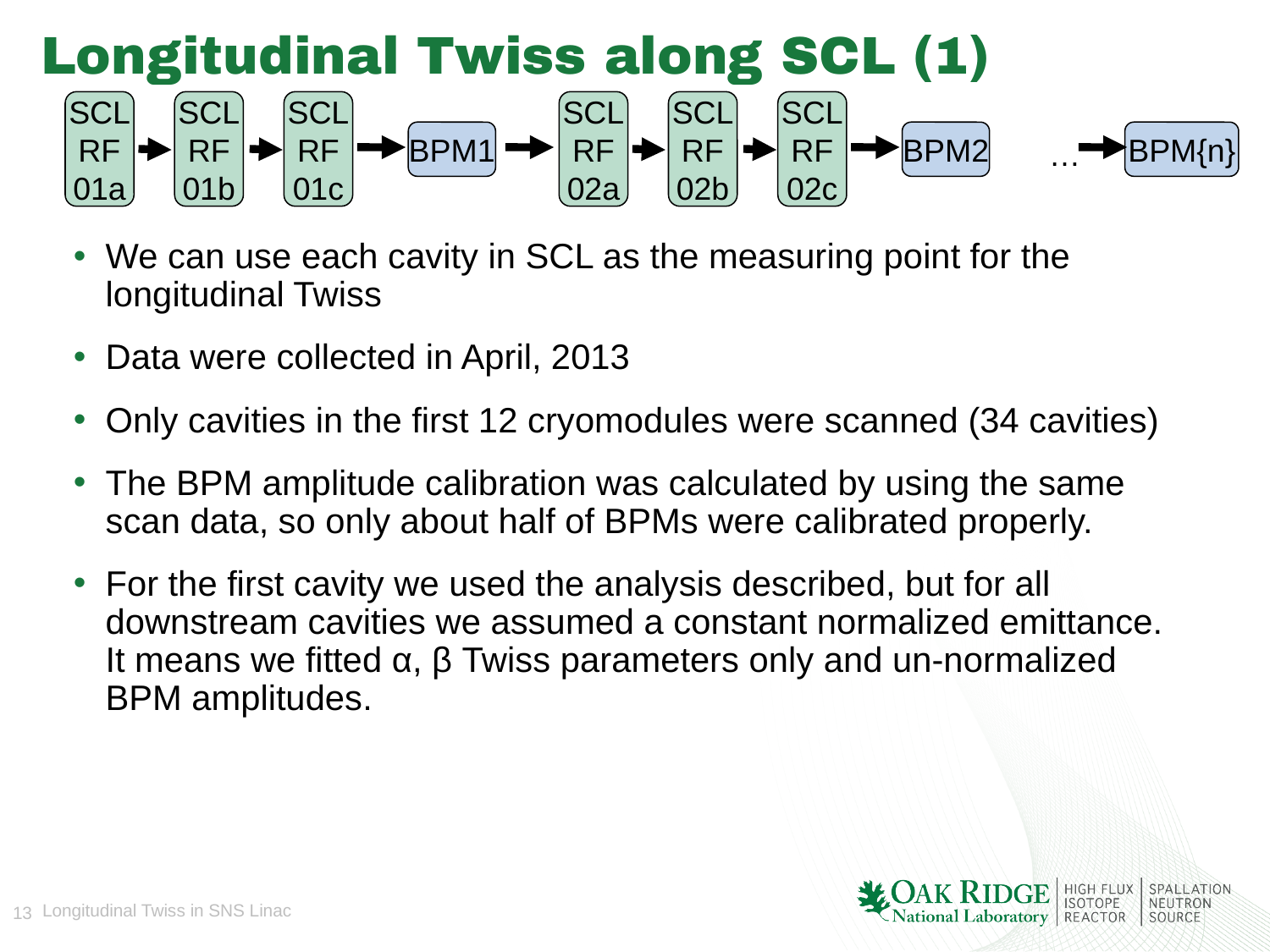

# Longitudinal Twiss along SCL (1)
SCL
RF
01a
SCL
RF
01b
SCL
RF
01c
SCL
RF
02a
SCL
RF
02b
SCL
RF
02c
BPM1
BPM2
BPM{n}
…

We can use each cavity in SCL as the measuring point for the longitudinal Twiss
Data were collected in April, 2013
Only cavities in the first 12 cryomodules were scanned (34 cavities)
The BPM amplitude calibration was calculated by using the same scan data, so only about half of BPMs were calibrated properly.
For the first cavity we used the analysis described, but for all downstream cavities we assumed a constant normalized emittance. It means we fitted α, β Twiss parameters only and un-normalized BPM amplitudes.